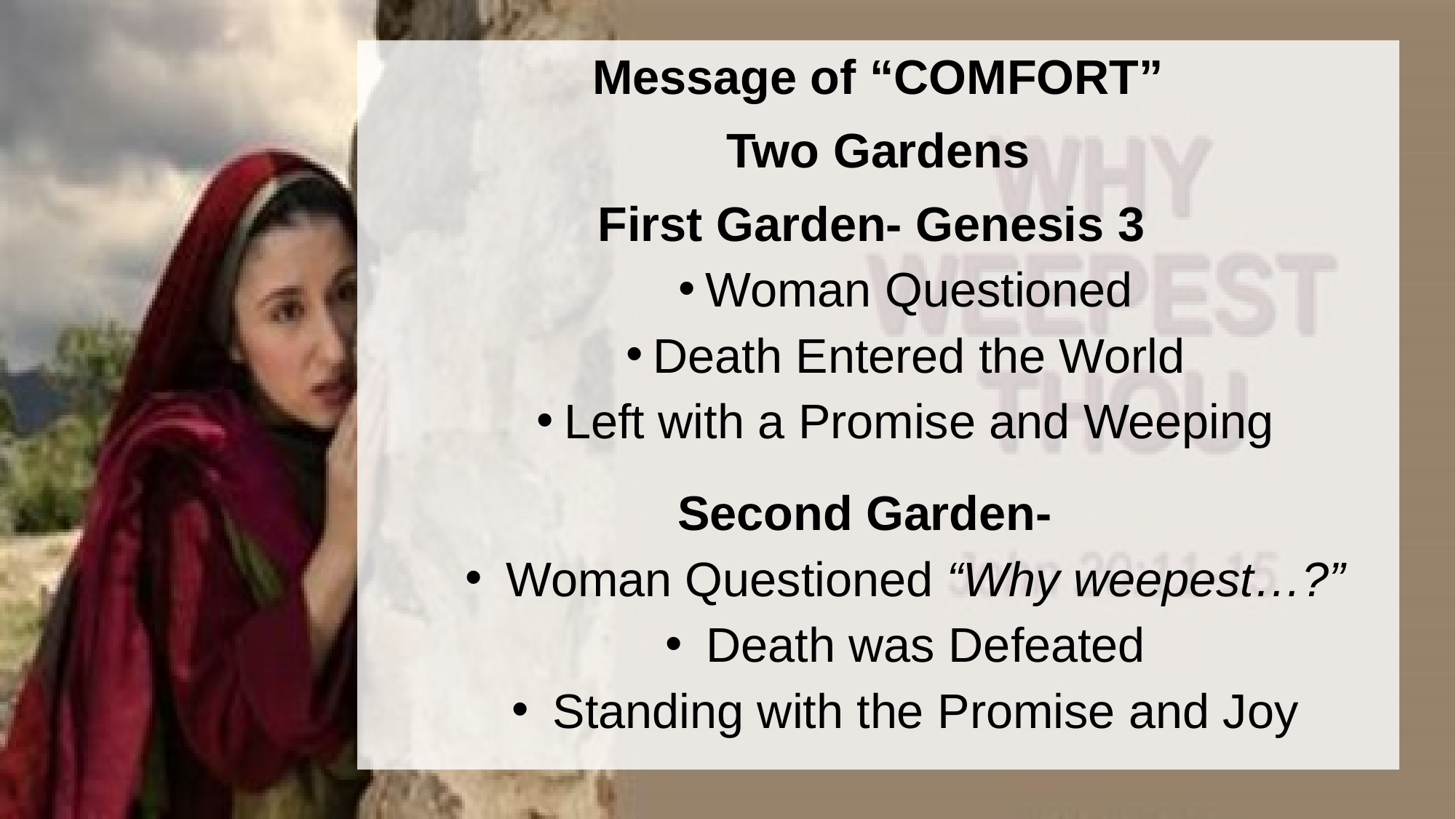

Message of “COMFORT”
Two Gardens
First Garden- Genesis 3
Woman Questioned
Death Entered the World
Left with a Promise and Weeping
Second Garden-
 Woman Questioned “Why weepest…?”
 Death was Defeated
 Standing with the Promise and Joy